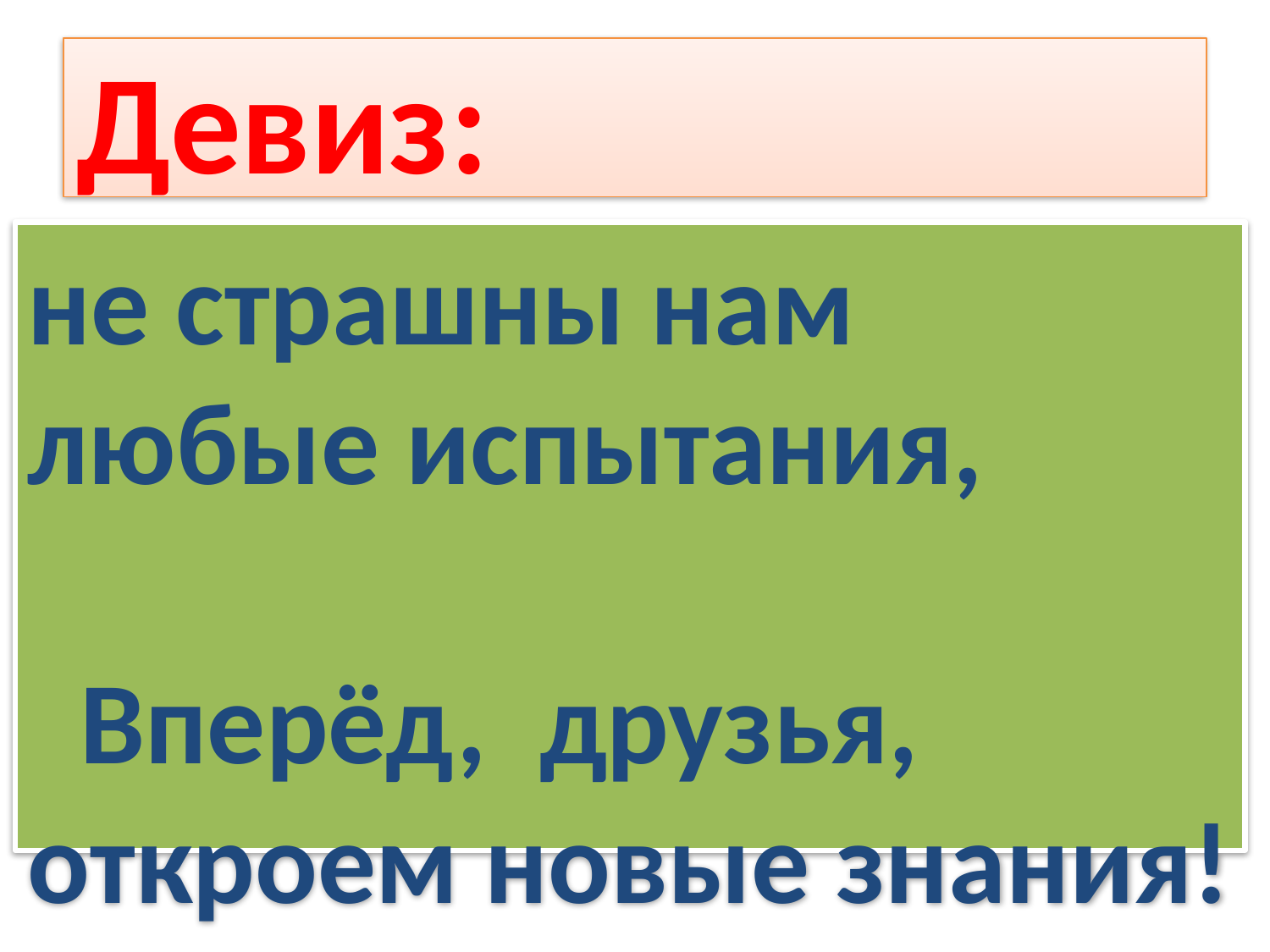

# Девиз:
не страшны нам  любые испытания,                                                          Вперёд,  друзья, откроем новые знания!